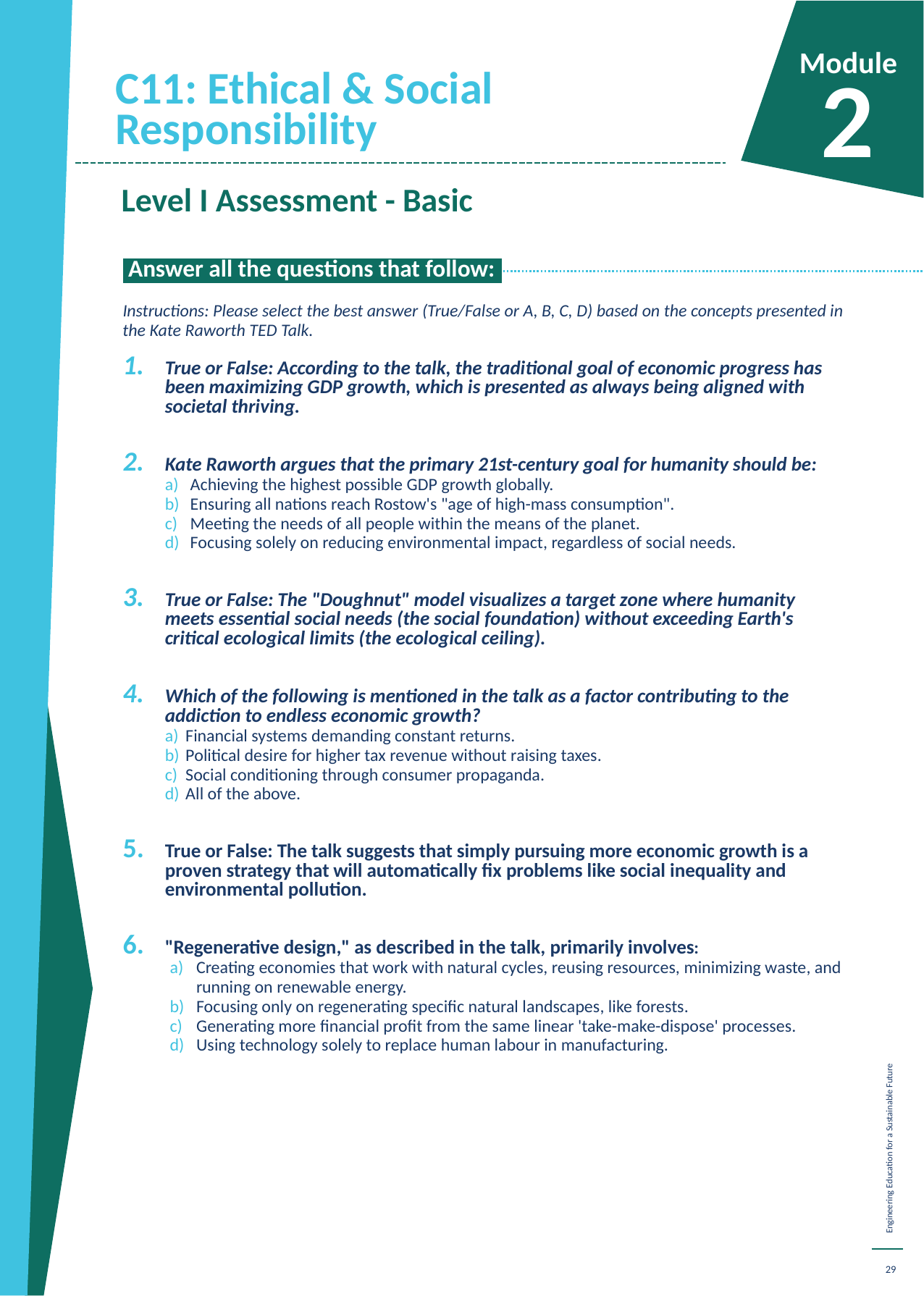

C11: Ethical & Social Responsibility
Module
2
Level I Assessment - Basic

 Answer all the questions that follow:.

Instructions: Please select the best answer (True/False or A, B, C, D) based on the concepts presented in the Kate Raworth TED Talk.

True or False: According to the talk, the traditional goal of economic progress has been maximizing GDP growth, which is presented as always being aligned with societal thriving.

Kate Raworth argues that the primary 21st-century goal for humanity should be:
Achieving the highest possible GDP growth globally.
Ensuring all nations reach Rostow's "age of high-mass consumption".
Meeting the needs of all people within the means of the planet.
Focusing solely on reducing environmental impact, regardless of social needs.

True or False: The "Doughnut" model visualizes a target zone where humanity meets essential social needs (the social foundation) without exceeding Earth's critical ecological limits (the ecological ceiling).

Which of the following is mentioned in the talk as a factor contributing to the addiction to endless economic growth?
Financial systems demanding constant returns.
Political desire for higher tax revenue without raising taxes.
Social conditioning through consumer propaganda.
All of the above.

True or False: The talk suggests that simply pursuing more economic growth is a proven strategy that will automatically fix problems like social inequality and environmental pollution.

"Regenerative design," as described in the talk, primarily involves:
Creating economies that work with natural cycles, reusing resources, minimizing waste, and running on renewable energy.
Focusing only on regenerating specific natural landscapes, like forests.
Generating more financial profit from the same linear 'take-make-dispose' processes.
Using technology solely to replace human labour in manufacturing.